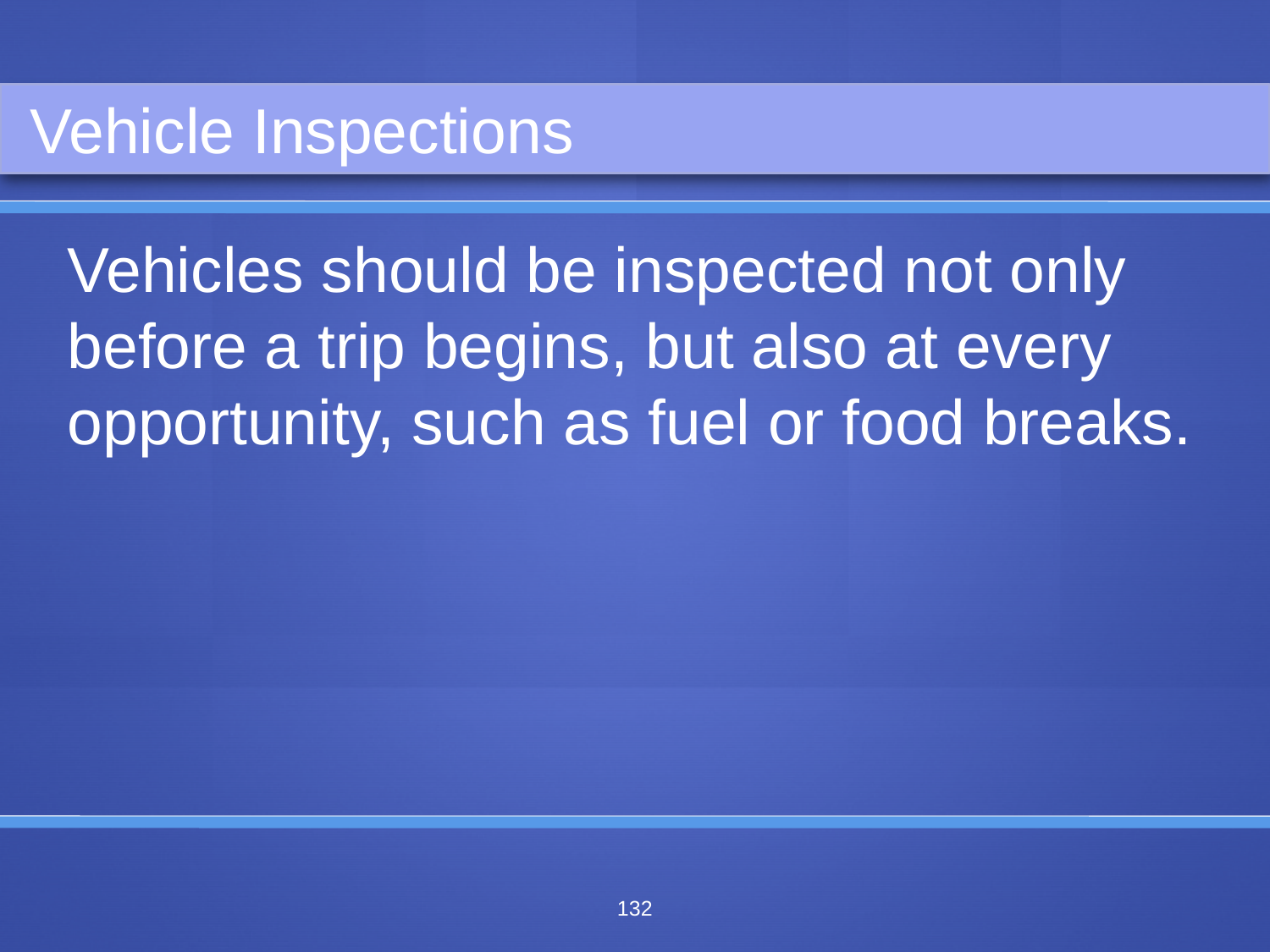

Vehicle Inspections
Vehicles should be inspected not only before a trip begins, but also at every opportunity, such as fuel or food breaks.

132